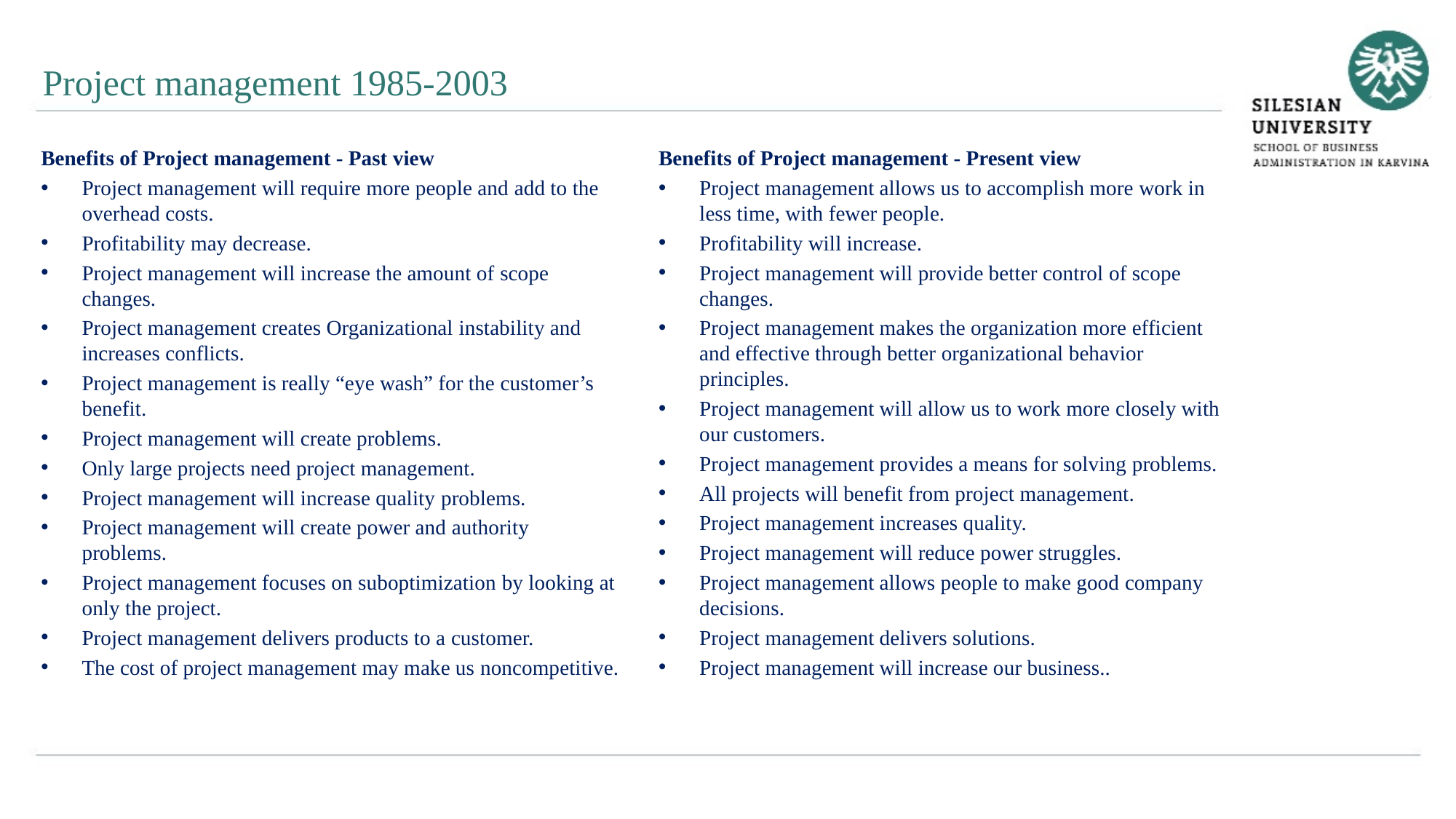

Project management 1985-2003
Benefits of Project management - Present view
Project management allows us to accomplish more work in less time, with fewer people.
Profitability will increase.
Project management will provide better control of scope changes.
Project management makes the organization more efficient and effective through better organizational behavior principles.
Project management will allow us to work more closely with our customers.
Project management provides a means for solving problems.
All projects will benefit from project management.
Project management increases quality.
Project management will reduce power struggles.
Project management allows people to make good company decisions.
Project management delivers solutions.
Project management will increase our business..
Benefits of Project management - Past view
Project management will require more people and add to the overhead costs.
Profitability may decrease.
Project management will increase the amount of scope changes.
Project management creates Organizational instability and increases conflicts.
Project management is really “eye wash” for the customer’s benefit.
Project management will create problems.
Only large projects need project management.
Project management will increase quality problems.
Project management will create power and authority problems.
Project management focuses on suboptimization by looking at only the project.
Project management delivers products to a customer.
The cost of project management may make us noncompetitive.